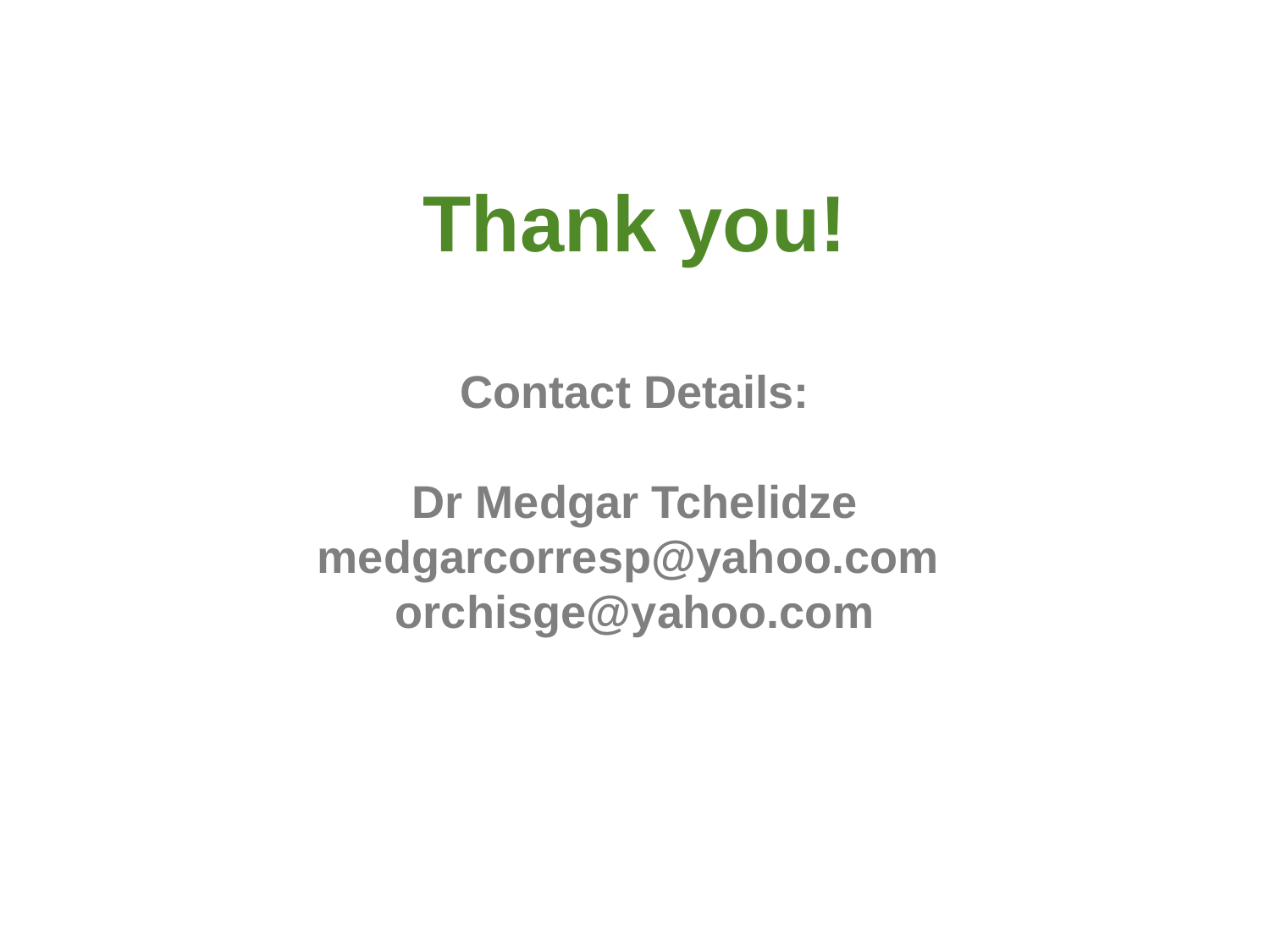

Thank you!

Contact Details:

Dr Medgar Tchelidze
medgarcorresp@yahoo.com
orchisge@yahoo.com